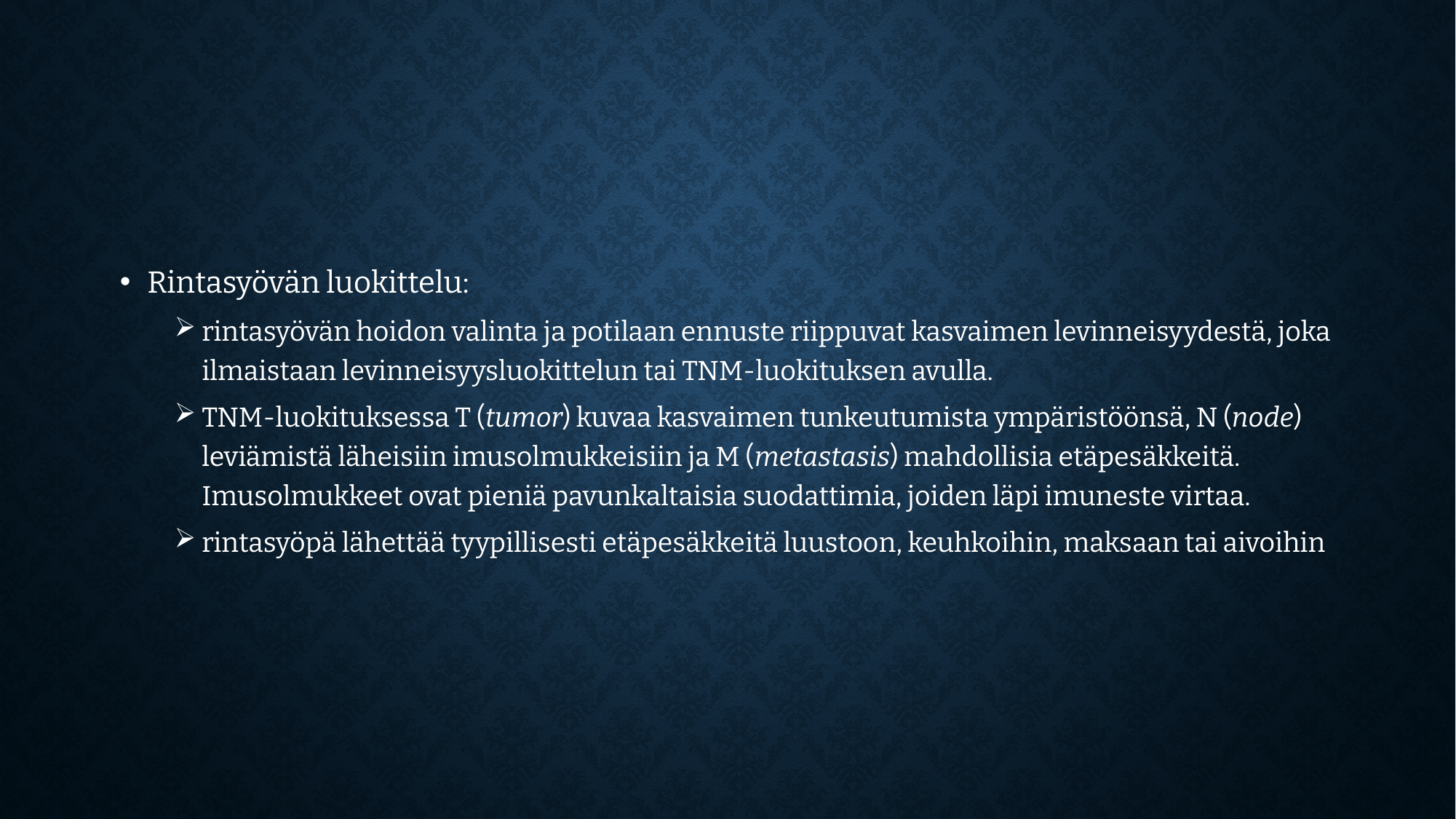

Rintasyövän luokittelu:
rintasyövän hoidon valinta ja potilaan ennuste riippuvat kasvaimen levinneisyydestä, joka ilmaistaan levinneisyysluokittelun tai TNM-luokituksen avulla.
TNM-luokituksessa T (tumor) kuvaa kasvaimen tunkeutumista ympäristöönsä, N (node) leviämistä läheisiin imusolmukkeisiin ja M (metastasis) mahdollisia etäpesäkkeitä. Imusolmukkeet ovat pieniä pavunkaltaisia suodattimia, joiden läpi imuneste virtaa.
rintasyöpä lähettää tyypillisesti etäpesäkkeitä luustoon, keuhkoihin, maksaan tai aivoihin